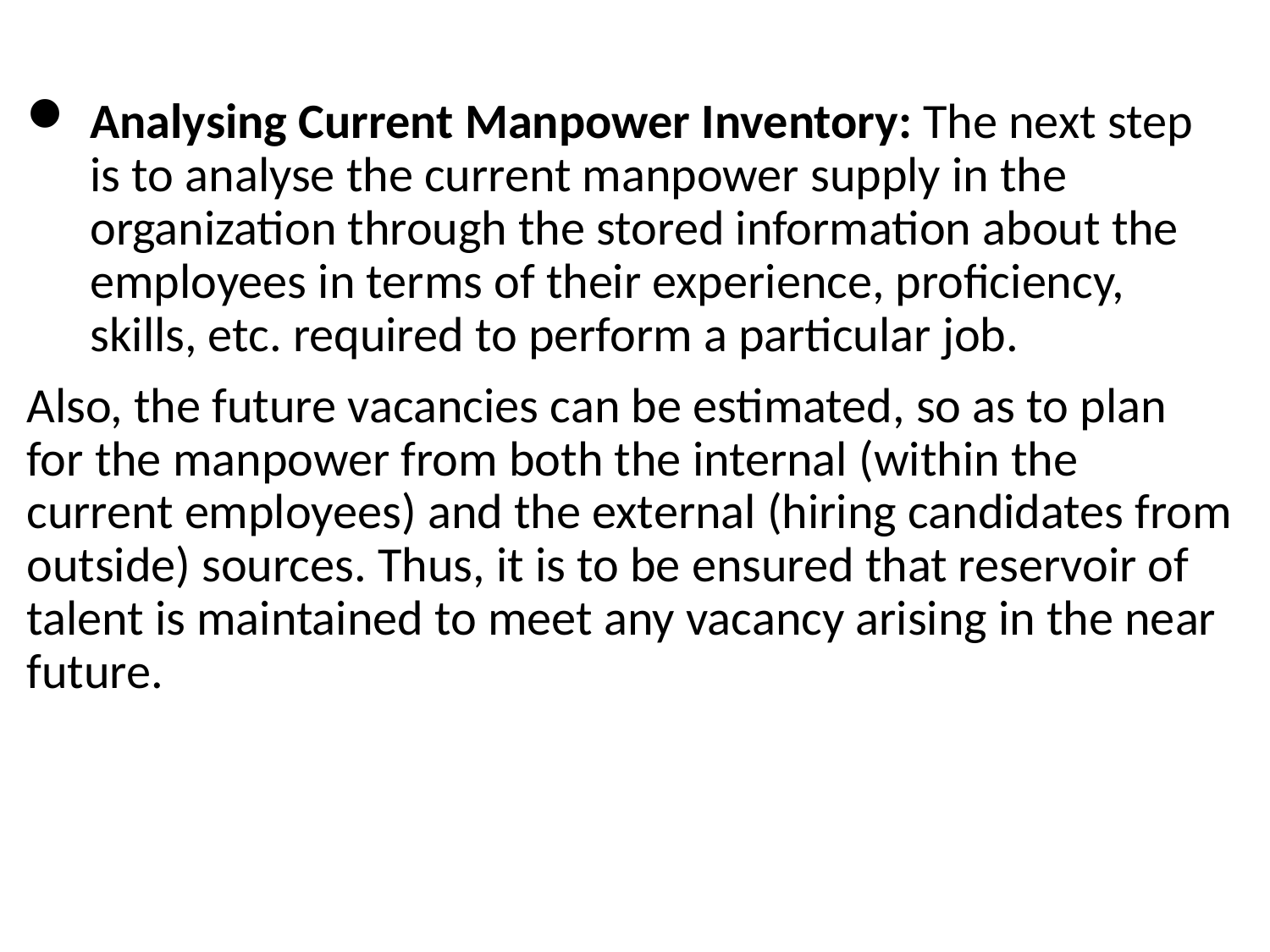

Analysing Current Manpower Inventory: The next step is to analyse the current manpower supply in the organization through the stored information about the employees in terms of their experience, proficiency, skills, etc. required to perform a particular job.
Also, the future vacancies can be estimated, so as to plan for the manpower from both the internal (within the current employees) and the external (hiring candidates from outside) sources. Thus, it is to be ensured that reservoir of talent is maintained to meet any vacancy arising in the near future.